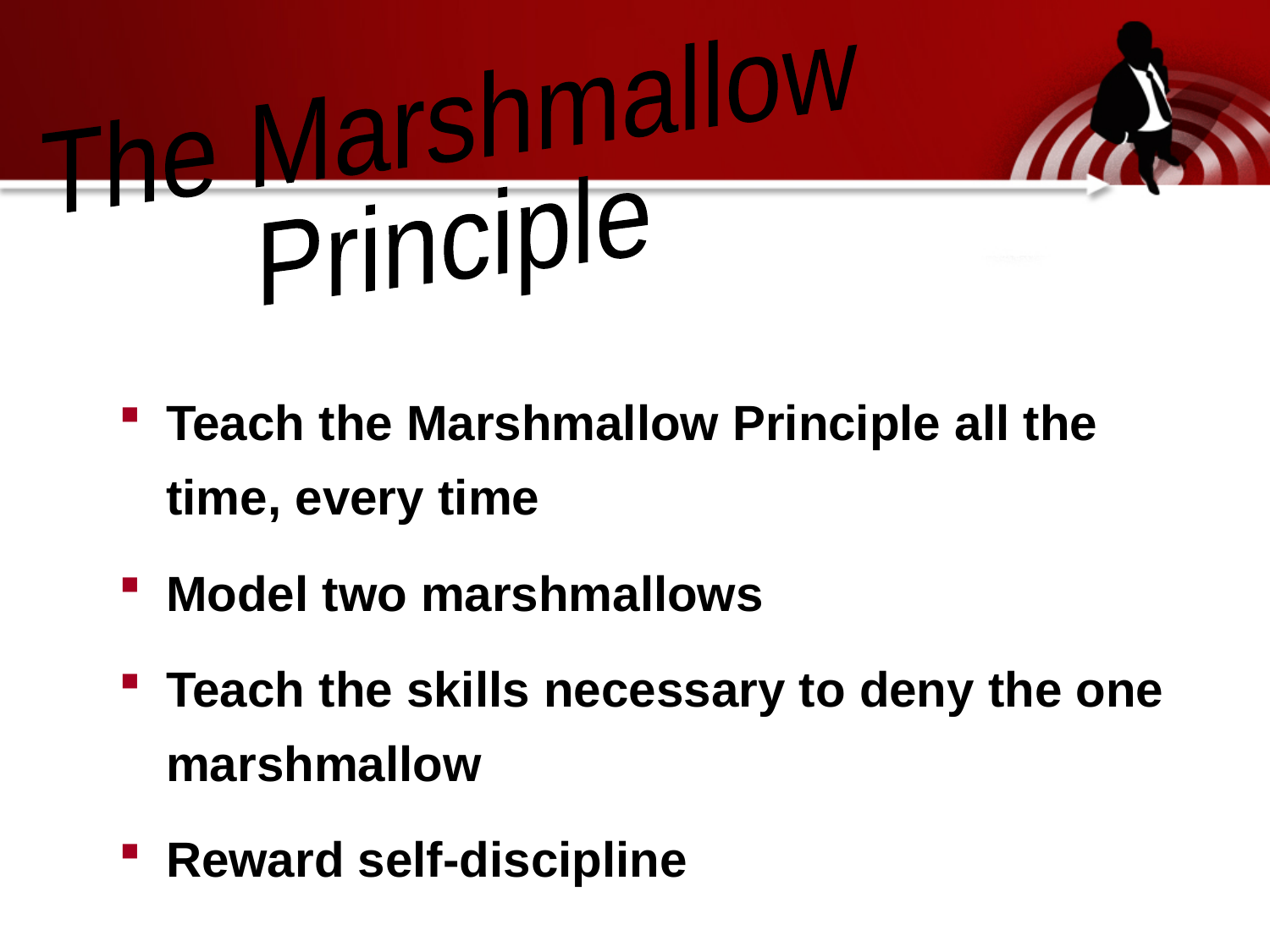

The Marshmallow
Principle
Teach the Marshmallow Principle all the time, every time
Model two marshmallows
Teach the skills necessary to deny the one marshmallow
Reward self-discipline